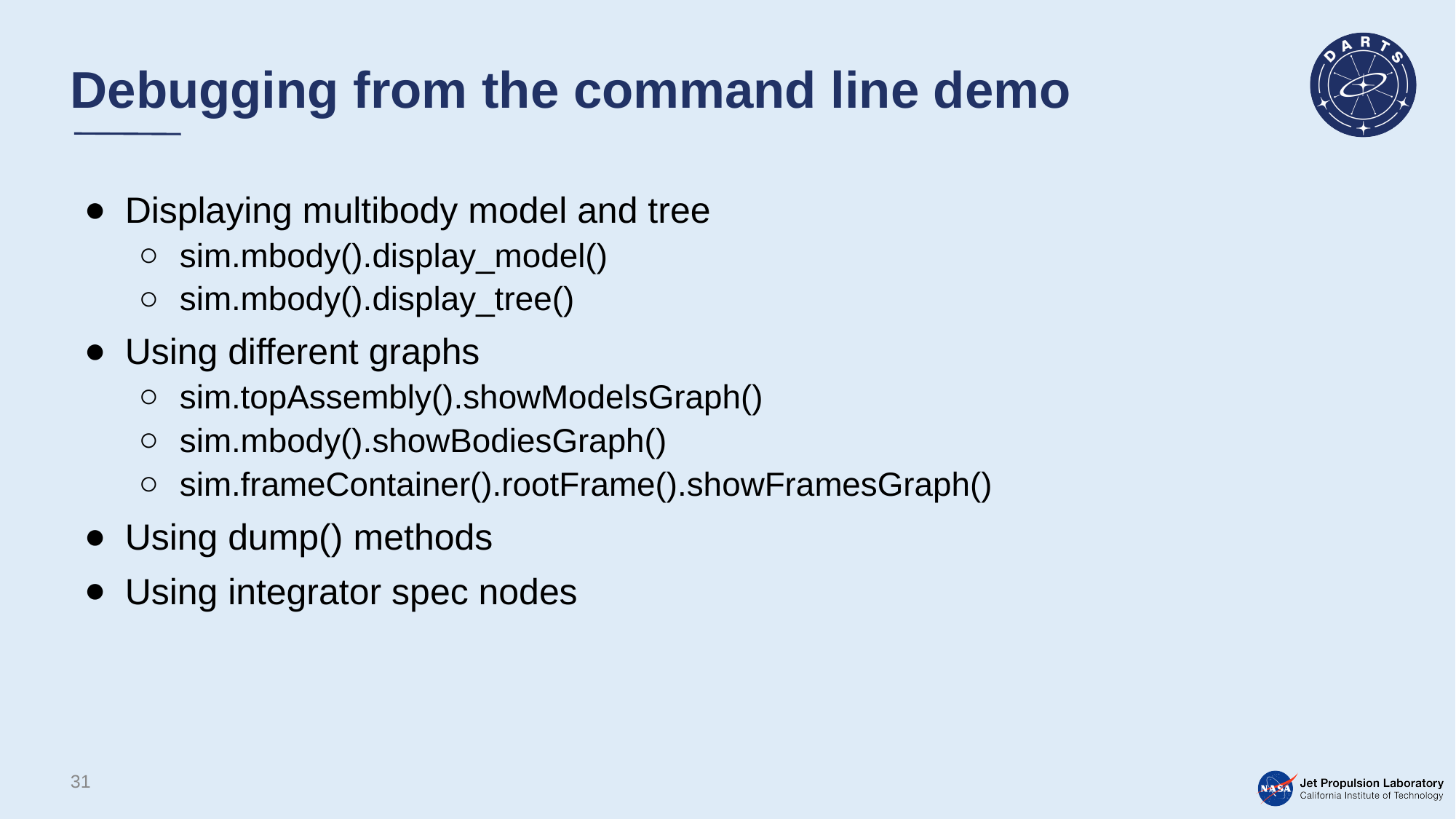

# Debugging from the command line demo
Displaying multibody model and tree
sim.mbody().display_model()
sim.mbody().display_tree()
Using different graphs
sim.topAssembly().showModelsGraph()
sim.mbody().showBodiesGraph()
sim.frameContainer().rootFrame().showFramesGraph()
Using dump() methods
Using integrator spec nodes
31